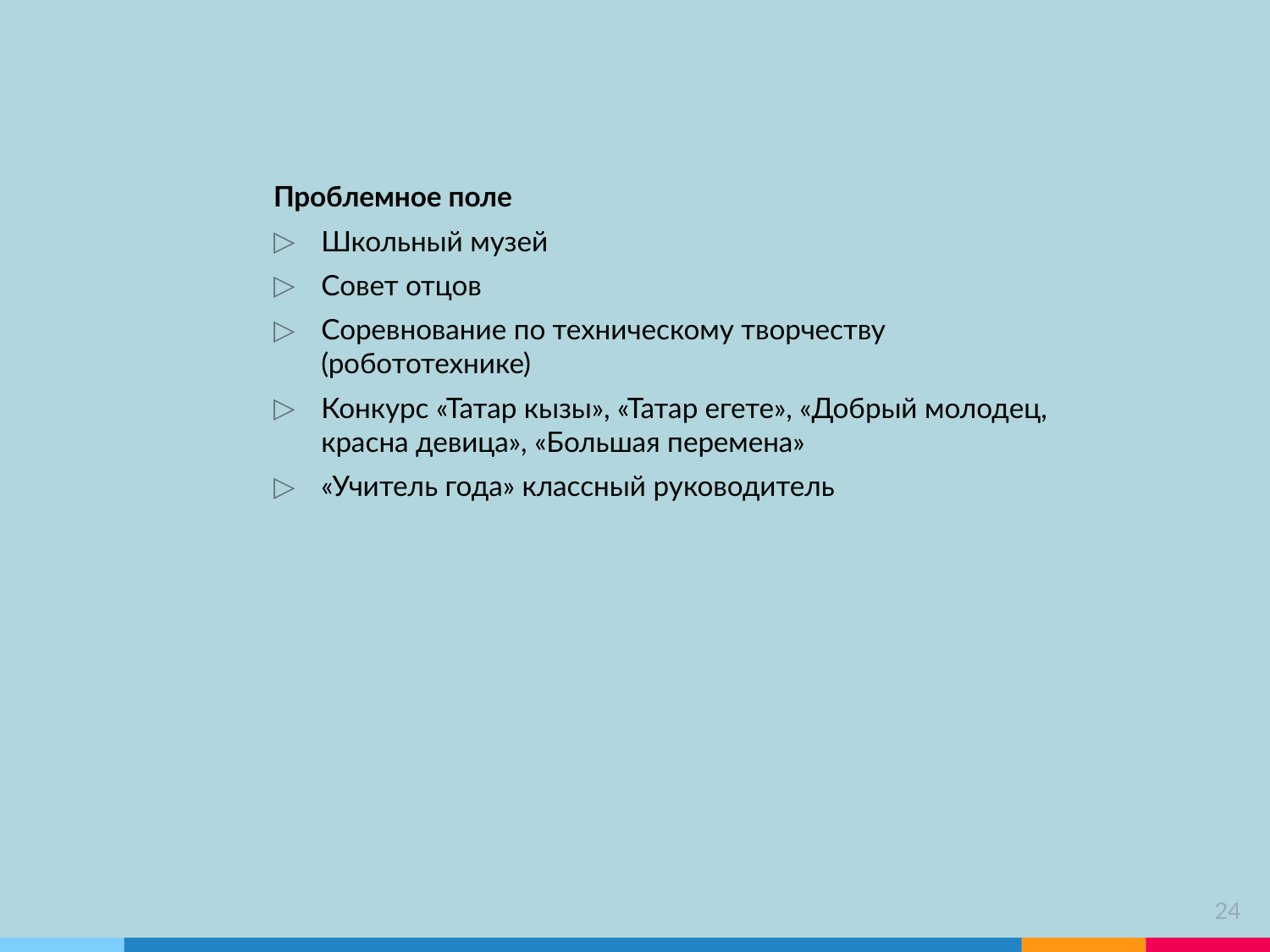

Проблемное поле
Школьный музей
Совет отцов
Соревнование по техническому творчеству (робототехнике)
Конкурс «Татар кызы», «Татар егете», «Добрый молодец, красна девица», «Большая перемена»
«Учитель года» классный руководитель
24